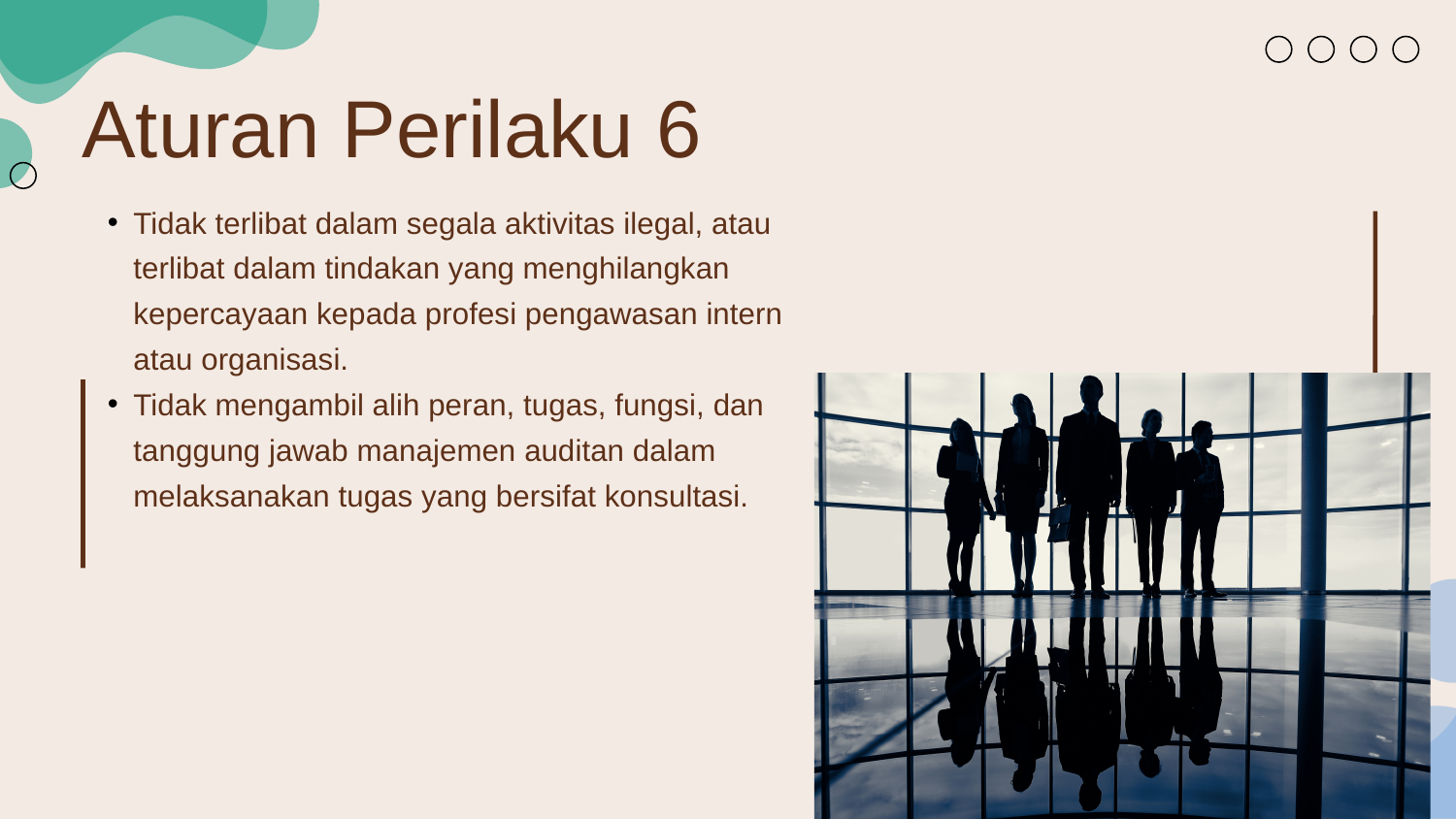

Aturan Perilaku 6
Tidak terlibat dalam segala aktivitas ilegal, atau terlibat dalam tindakan yang menghilangkan kepercayaan kepada profesi pengawasan intern atau organisasi.
Tidak mengambil alih peran, tugas, fungsi, dan tanggung jawab manajemen auditan dalam melaksanakan tugas yang bersifat konsultasi.